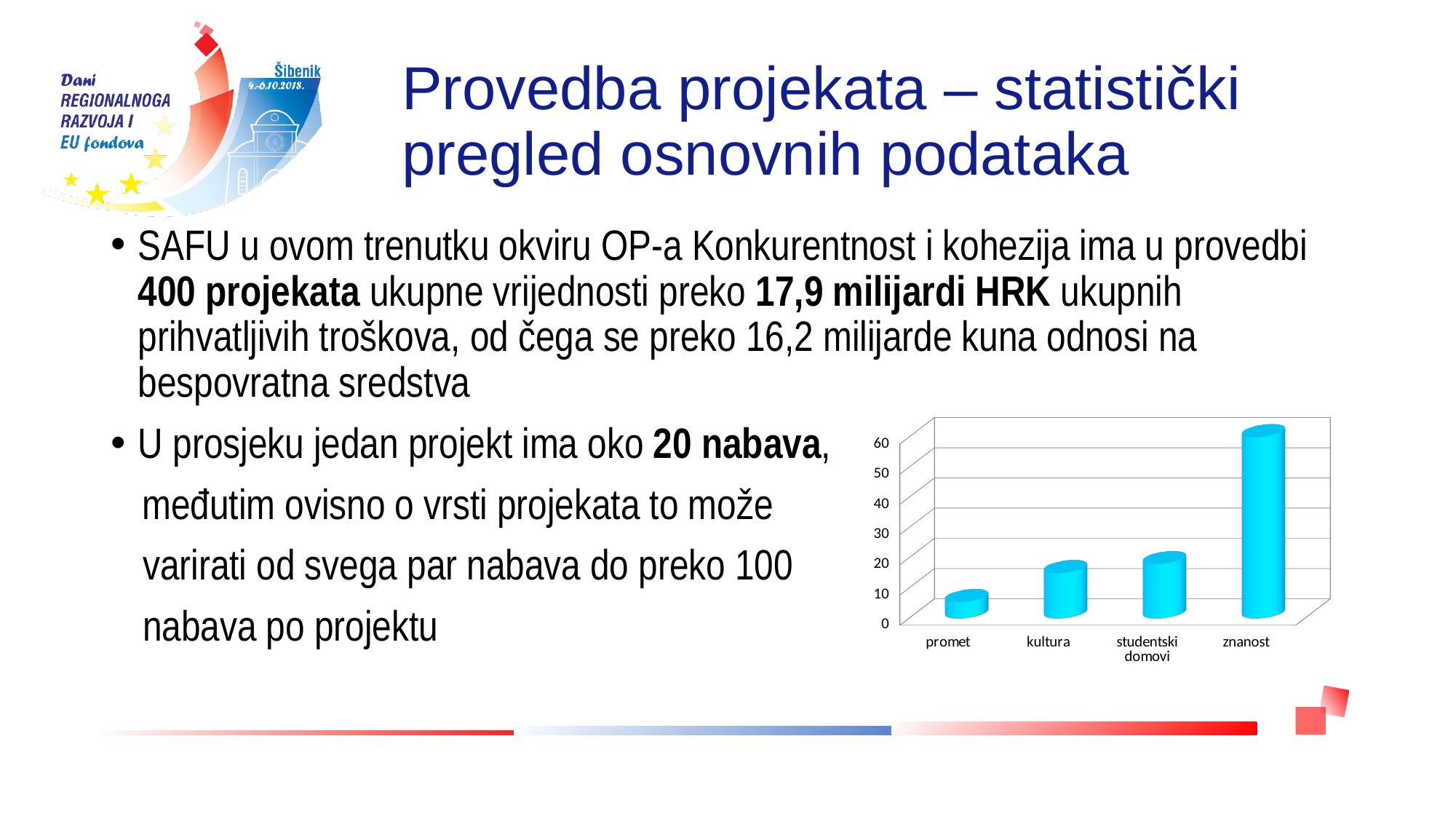

# Provedba projekata – statistički pregled osnovnih podataka
SAFU u ovom trenutku okviru OP-a Konkurentnost i kohezija ima u provedbi 400 projekata ukupne vrijednosti preko 17,9 milijardi HRK ukupnih prihvatljivih troškova, od čega se preko 16,2 milijarde kuna odnosi na bespovratna sredstva
U prosjeku jedan projekt ima oko 20 nabava,
 međutim ovisno o vrsti projekata to može
varirati od svega par nabava do preko 100
nabava po projektu

[unsupported chart]